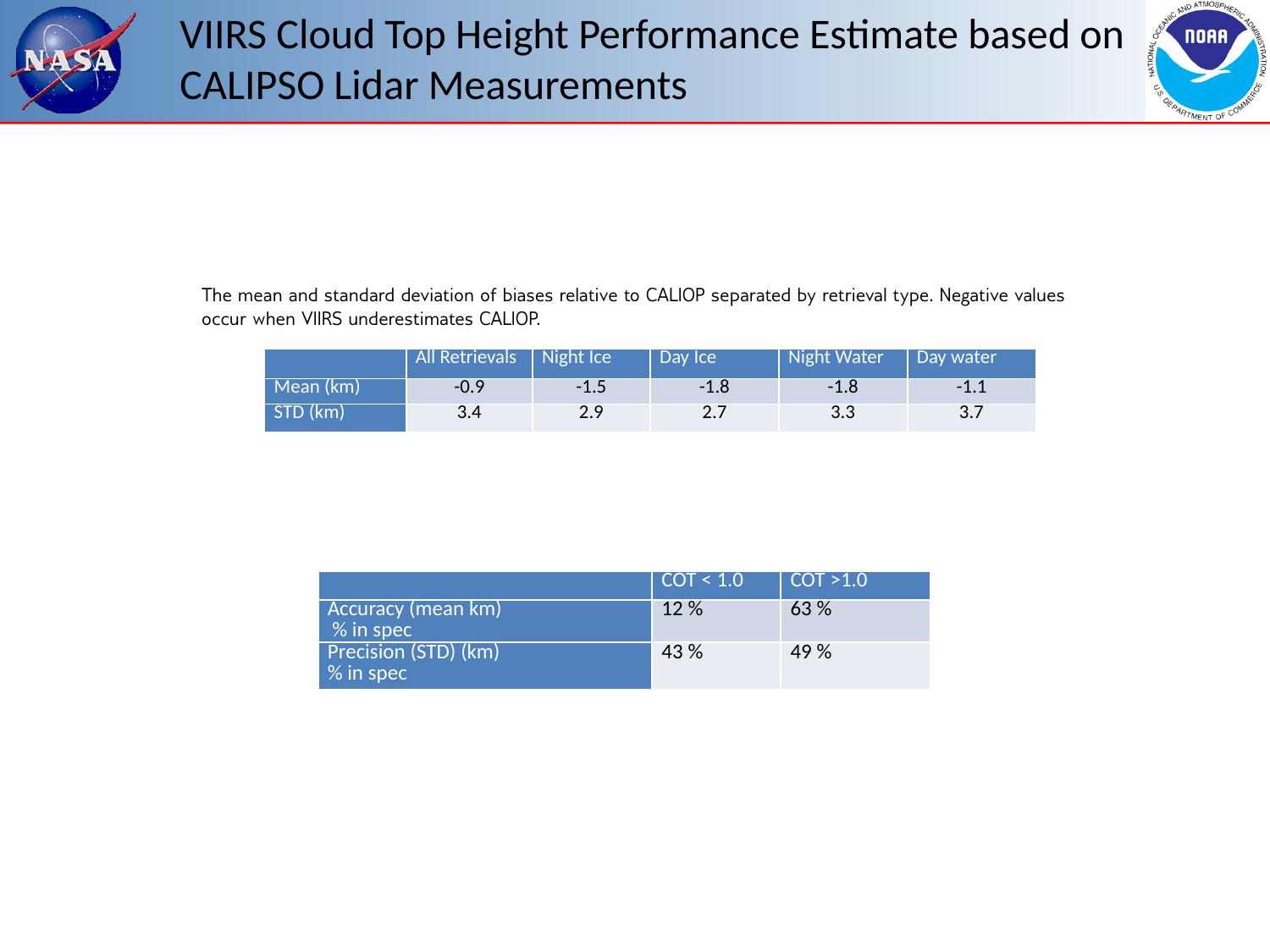

# VIIRS Cloud Top Height Performance Estimate based on CALIPSO Lidar Measurements
The mean and standard deviation of biases relative to CALIOP separated by retrieval type. Negative values occur when VIIRS underestimates CALIOP.
|  | All Retrievals | Night Ice | Day Ice | Night Water | Day water |
| --- | --- | --- | --- | --- | --- |
| Mean (km) | -0.9 | -1.5 | -1.8 | -1.8 | -1.1 |
| STD (km) | 3.4 | 2.9 | 2.7 | 3.3 | 3.7 |
|  | COT < 1.0 | COT >1.0 |
| --- | --- | --- |
| Accuracy (mean km) % in spec | 12 % | 63 % |
| Precision (STD) (km) % in spec | 43 % | 49 % |